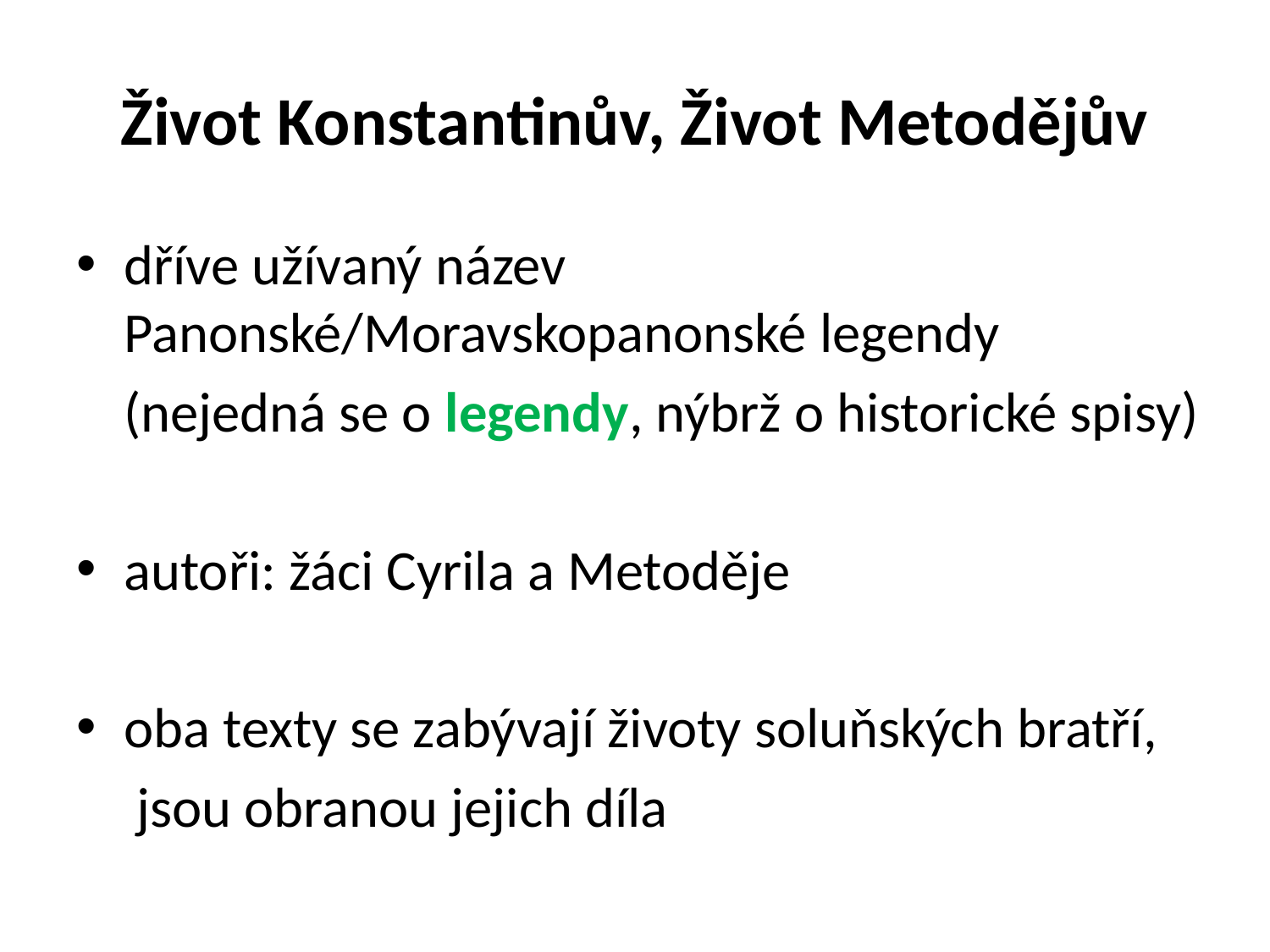

# Život Konstantinův, Život Metodějův
dříve užívaný název Panonské/Moravskopanonské legendy
	(nejedná se o legendy, nýbrž o historické spisy)

autoři: žáci Cyrila a Metoděje

oba texty se zabývají životy soluňských bratří,
	 jsou obranou jejich díla